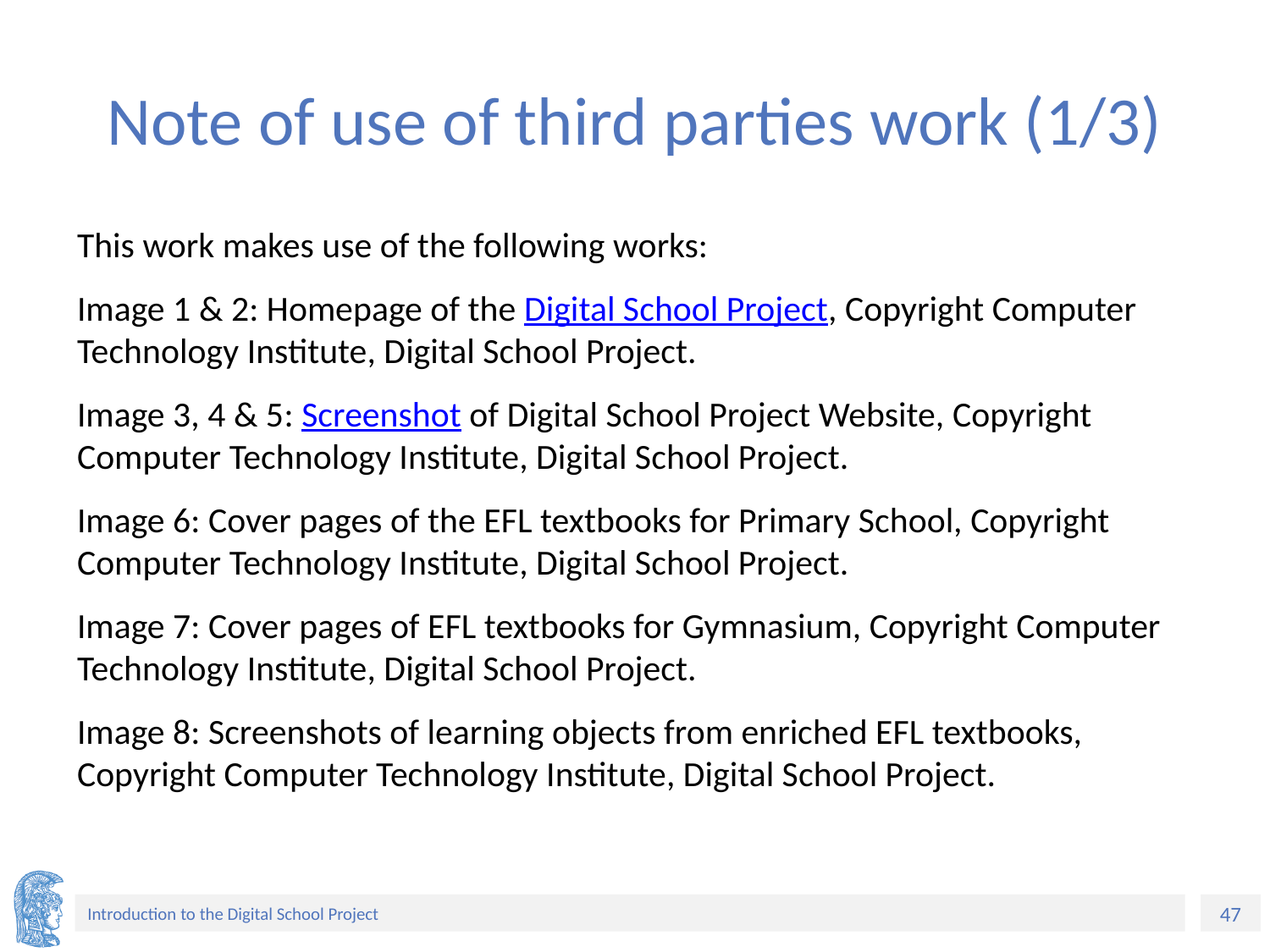

# Note of use of third parties work (1/3)
This work makes use of the following works:
Image 1 & 2: Homepage of the Digital School Project, Copyright Computer Technology Institute, Digital School Project.
Image 3, 4 & 5: Screenshot of Digital School Project Website, Copyright Computer Technology Institute, Digital School Project.
Image 6: Cover pages of the EFL textbooks for Primary School, Copyright Computer Technology Institute, Digital School Project.
Image 7: Cover pages of EFL textbooks for Gymnasium, Copyright Computer Technology Institute, Digital School Project.
Image 8: Screenshots of learning objects from enriched EFL textbooks, Copyright Computer Technology Institute, Digital School Project.